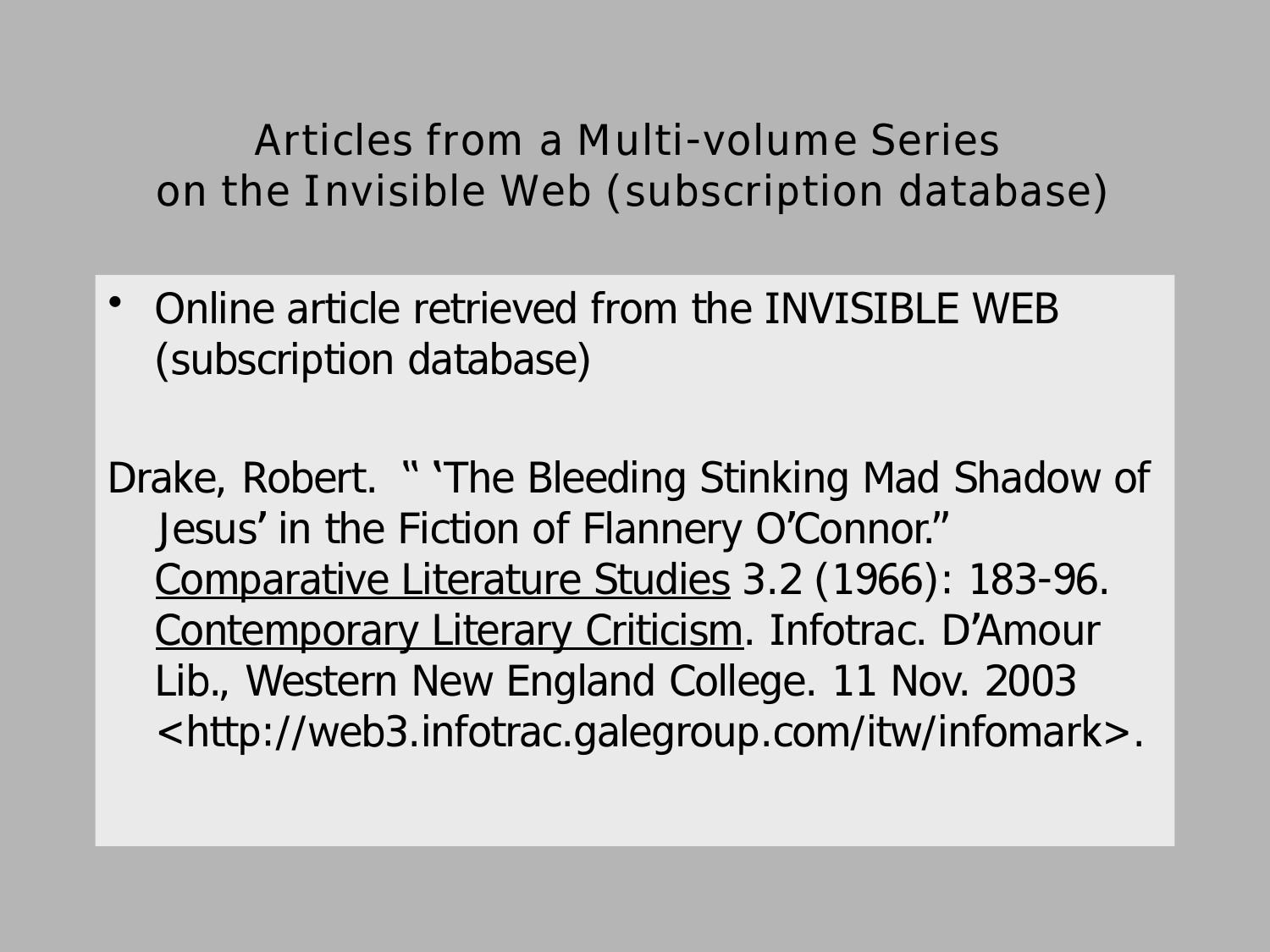

# Articles from a Multi-volume Series on the Invisible Web (subscription database)
Online article retrieved from the INVISIBLE WEB (subscription database)

Drake, Robert.  “ ‘The Bleeding Stinking Mad Shadow of Jesus’ in the Fiction of Flannery O’Connor.”  Comparative Literature Studies 3.2 (1966): 183-96. Contemporary Literary Criticism. Infotrac. D’Amour Lib., Western New England College. 11 Nov. 2003 <http://web3.infotrac.galegroup.com/itw/infomark>.